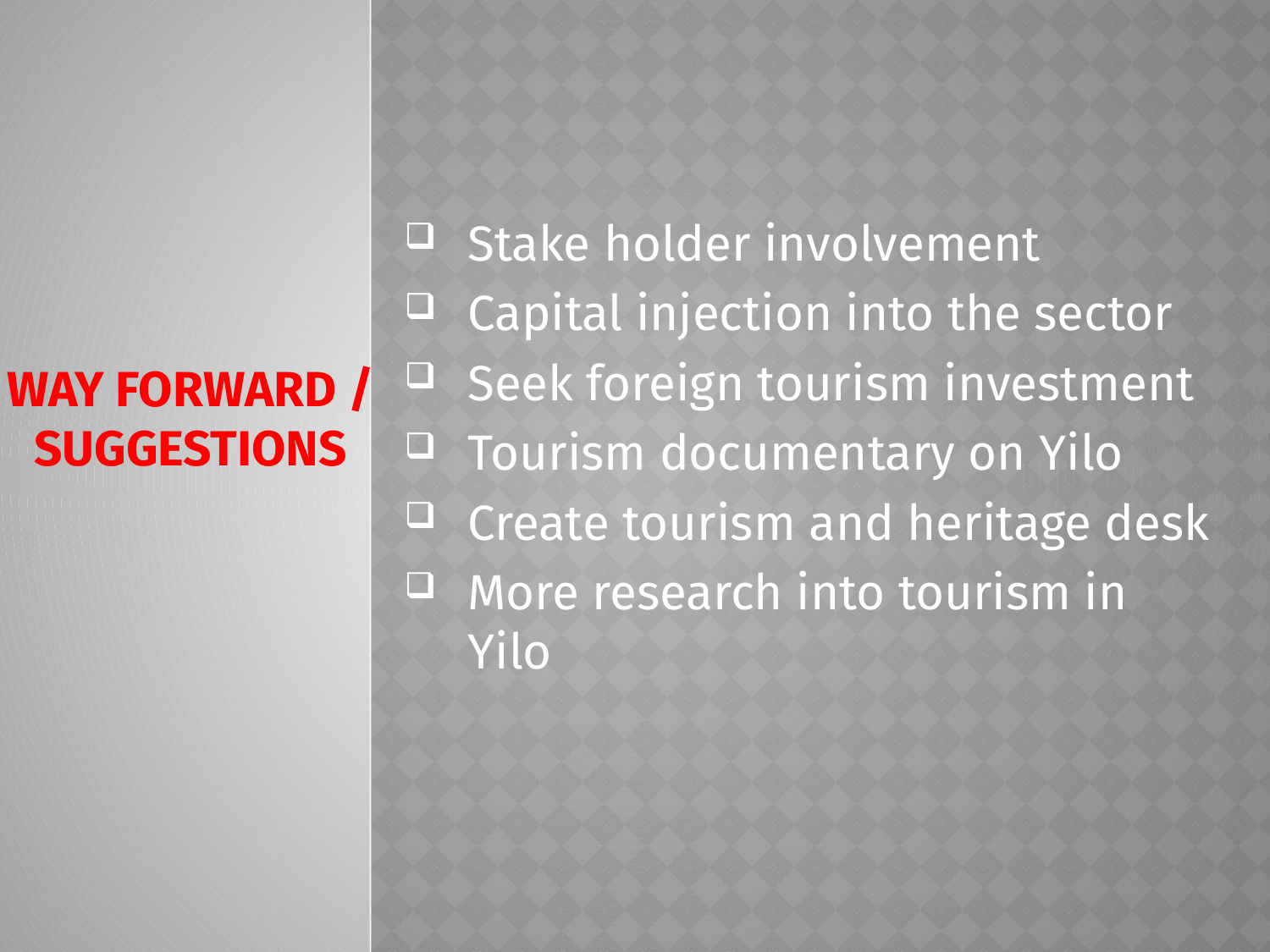

Stake holder involvement
Capital injection into the sector
Seek foreign tourism investment
Tourism documentary on Yilo
Create tourism and heritage desk
More research into tourism in Yilo
# WAY FORWARD / SUGGESTIONS